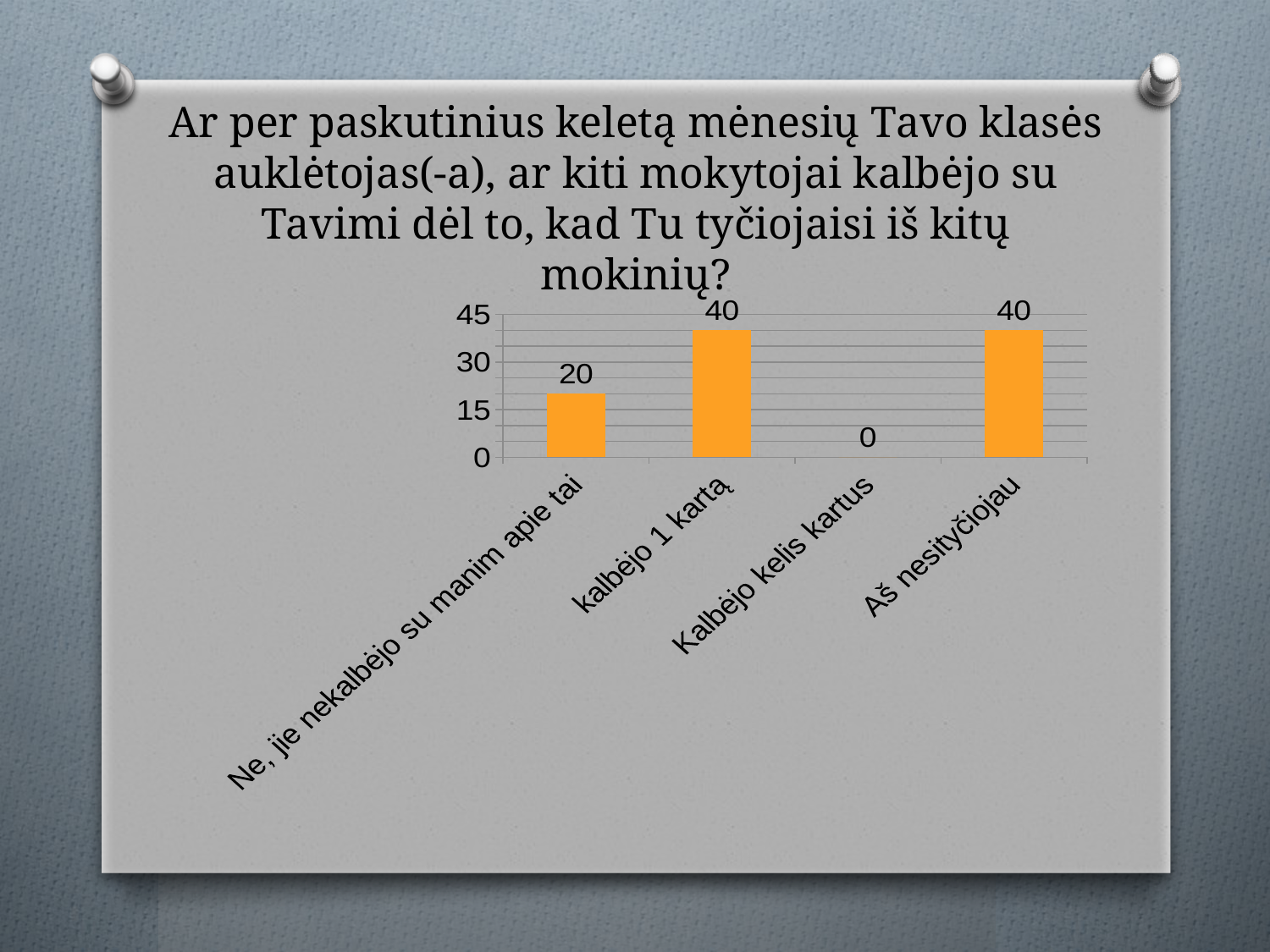

# Ar per paskutinius keletą mėnesių Tavo klasės auklėtojas(-a), ar kiti mokytojai kalbėjo su Tavimi dėl to, kad Tu tyčiojaisi iš kitų mokinių?

### Chart

| Category | 2019 |
|---|---|
| Ne, jie nekalbėjo su manim apie tai | 20.0 |
| kalbėjo 1 kartą | 40.0 |
| Kalbėjo kelis kartus | 0.0 |
| Aš nesityčiojau | 40.0 |